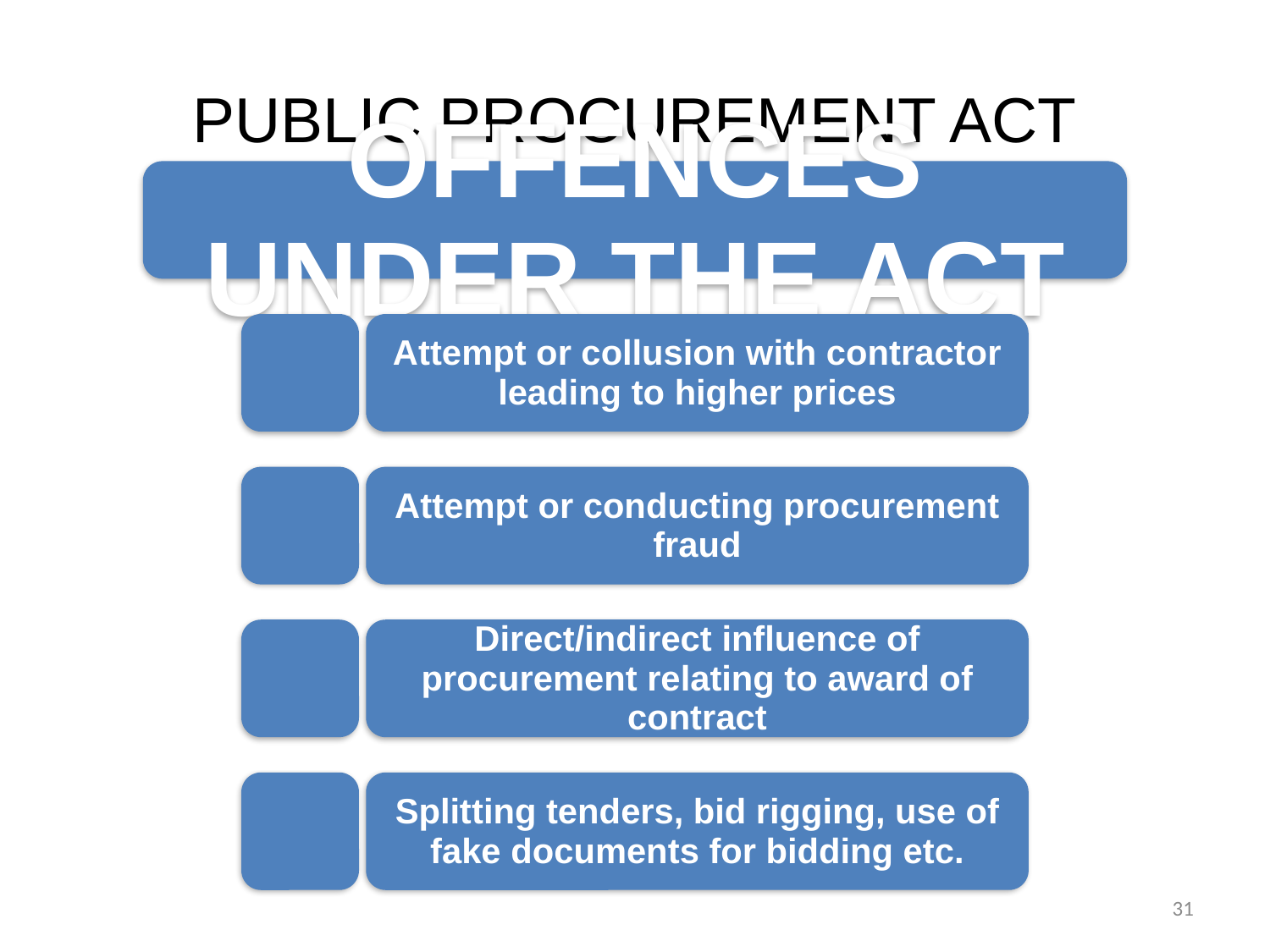

# PUBLIC PROCUREMENT ACT
OFFENCES UNDER THE ACT
Attempt or collusion with contractor leading to higher prices
Attempt or conducting procurement fraud
Direct/indirect influence of procurement relating to award of contract
Splitting tenders, bid rigging, use of fake documents for bidding etc.

31